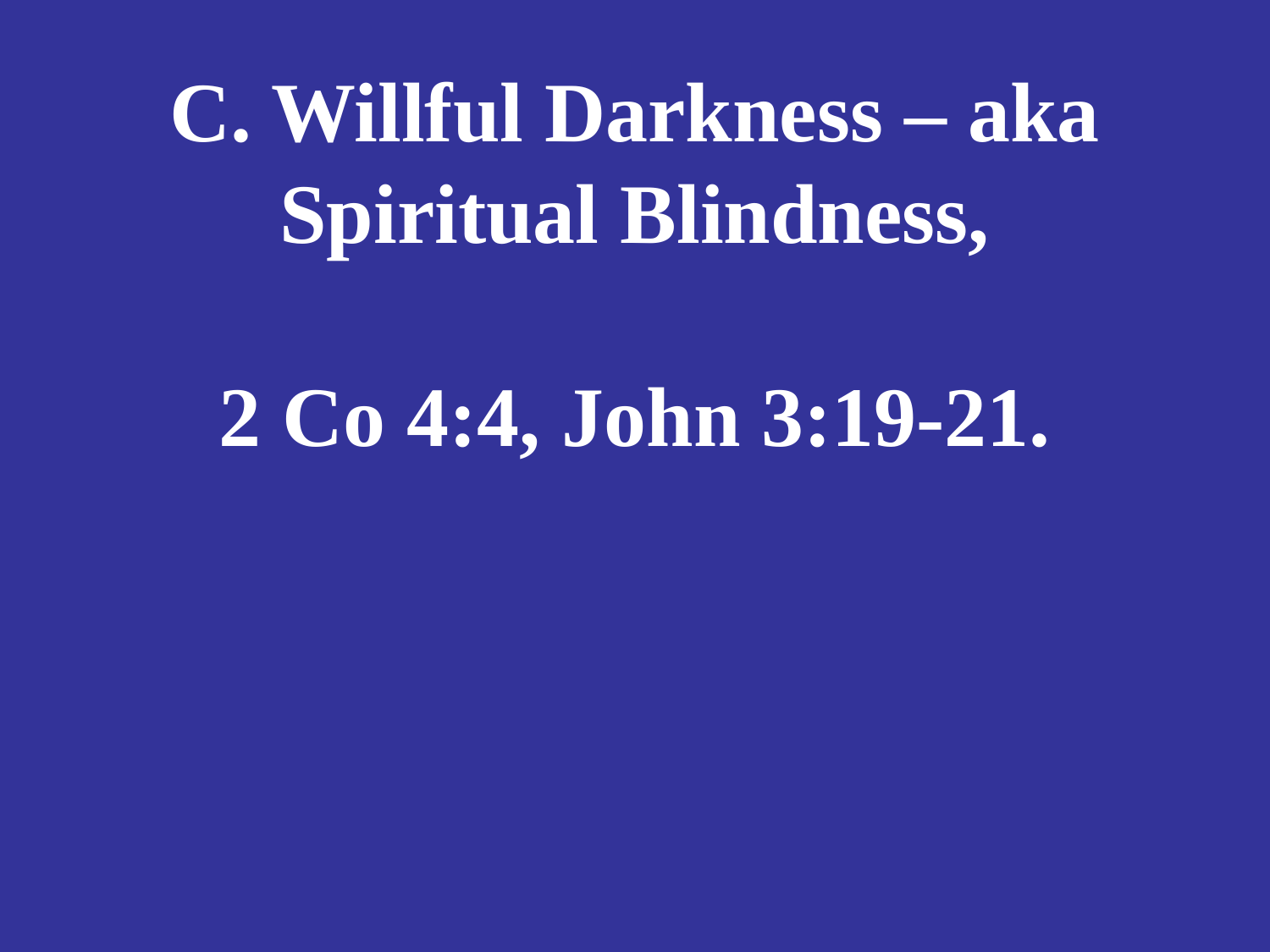

# C. Willful Darkness – aka Spiritual Blindness, 2 Co 4:4, John 3:19-21.